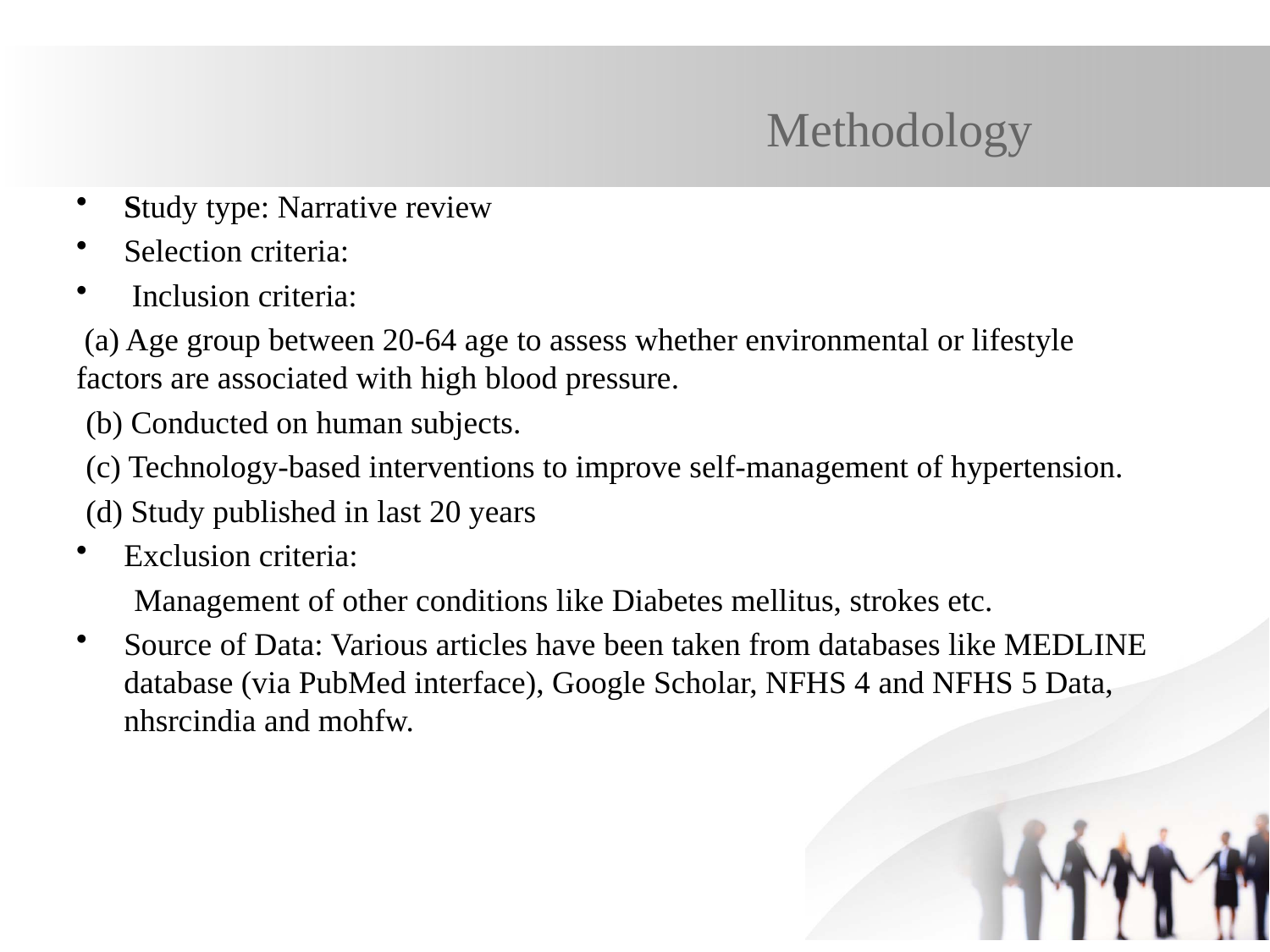

# Methodology
Study type: Narrative review
Selection criteria:
 Inclusion criteria:
 (a) Age group between 20-64 age to assess whether environmental or lifestyle   factors are associated with high blood pressure.
(b) Conducted on human subjects.
(c) Technology-based interventions to improve self-management of hypertension.
(d) Study published in last 20 years
Exclusion criteria:
      Management of other conditions like Diabetes mellitus, strokes etc.
Source of Data: Various articles have been taken from databases like MEDLINE database (via PubMed interface), Google Scholar, NFHS 4 and NFHS 5 Data, nhsrcindia and mohfw.